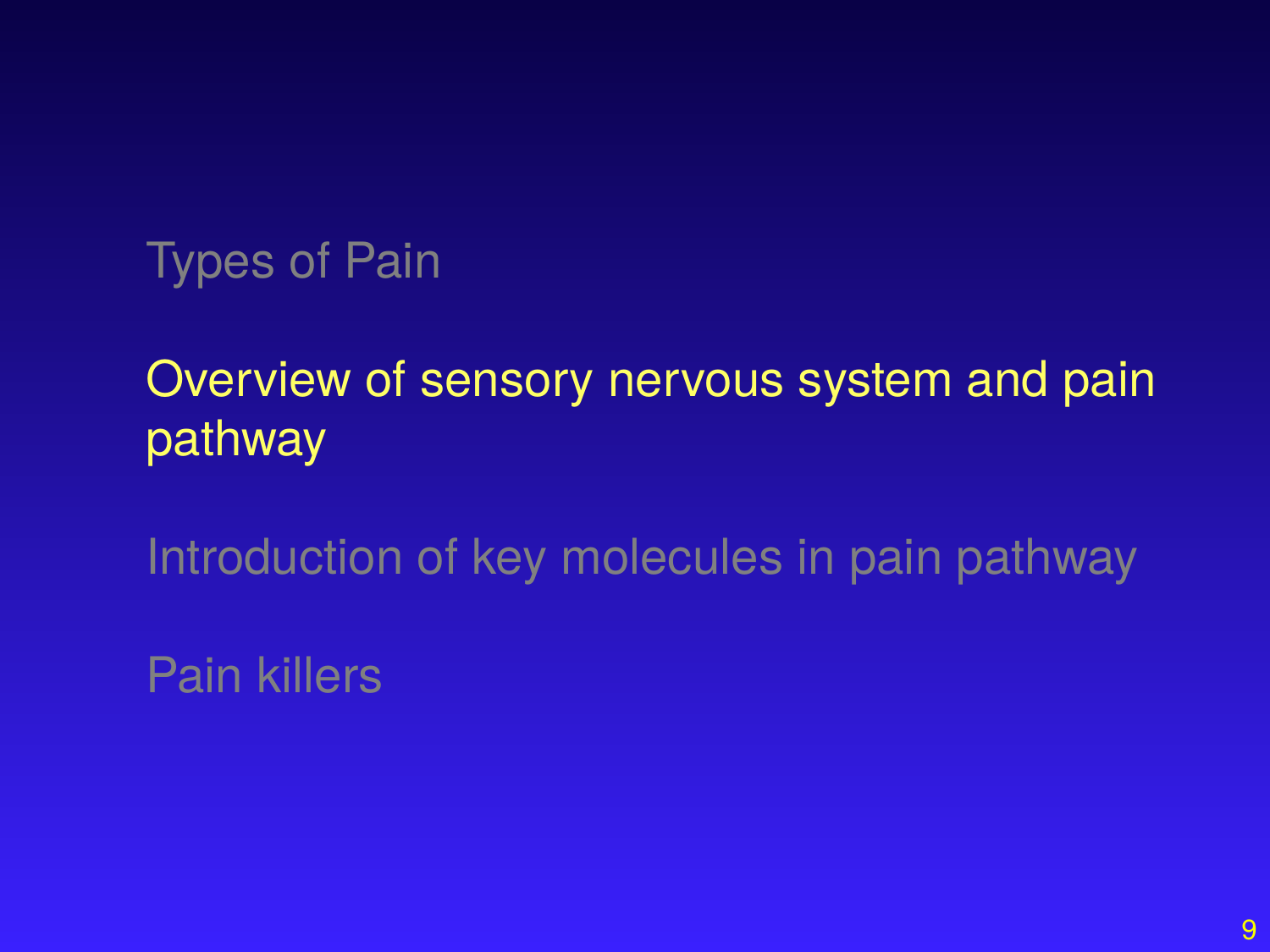

Types of Pain

Overview of sensory nervous system and pain pathway

Introduction of key molecules in pain pathway

Pain killers
9